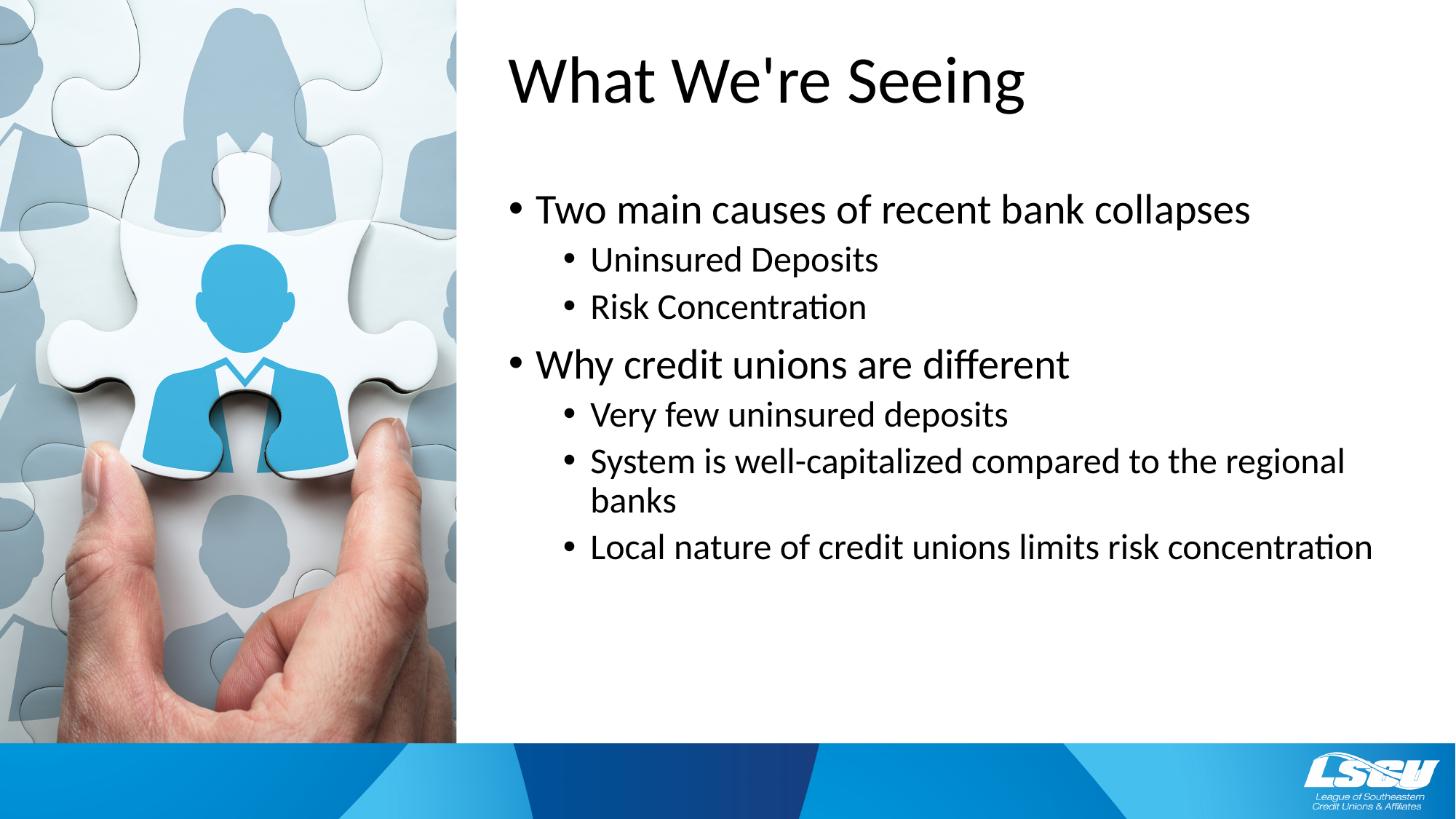

# What We're Seeing
Two main causes of recent bank collapses
Uninsured Deposits
Risk Concentration
Why credit unions are different
Very few uninsured deposits
System is well-capitalized compared to the regional banks
Local nature of credit unions limits risk concentration